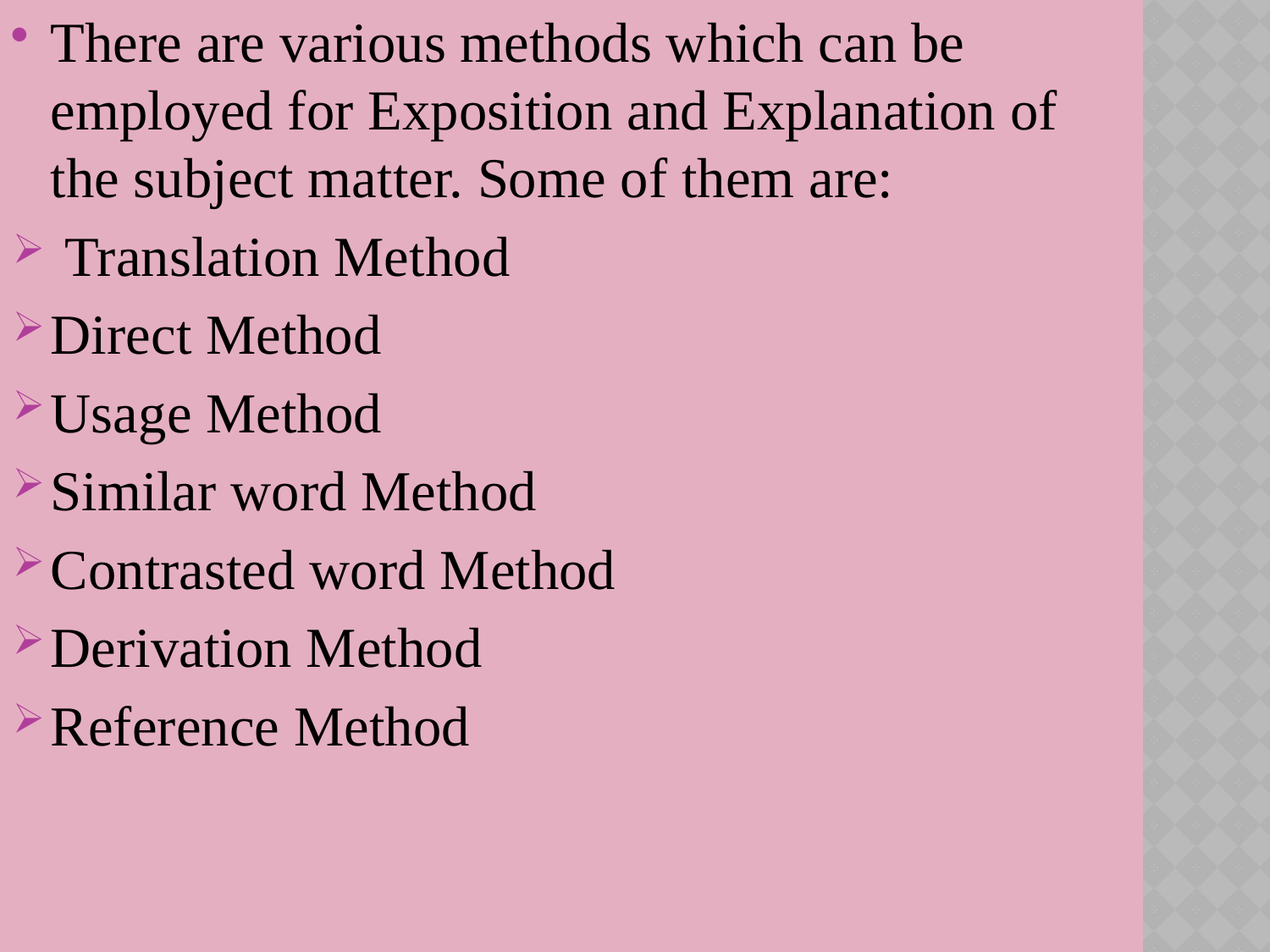

There are various methods which can be employed for Exposition and Explanation of the subject matter. Some of them are:
 Translation Method
Direct Method
Usage Method
Similar word Method
Contrasted word Method
Derivation Method
Reference Method

#